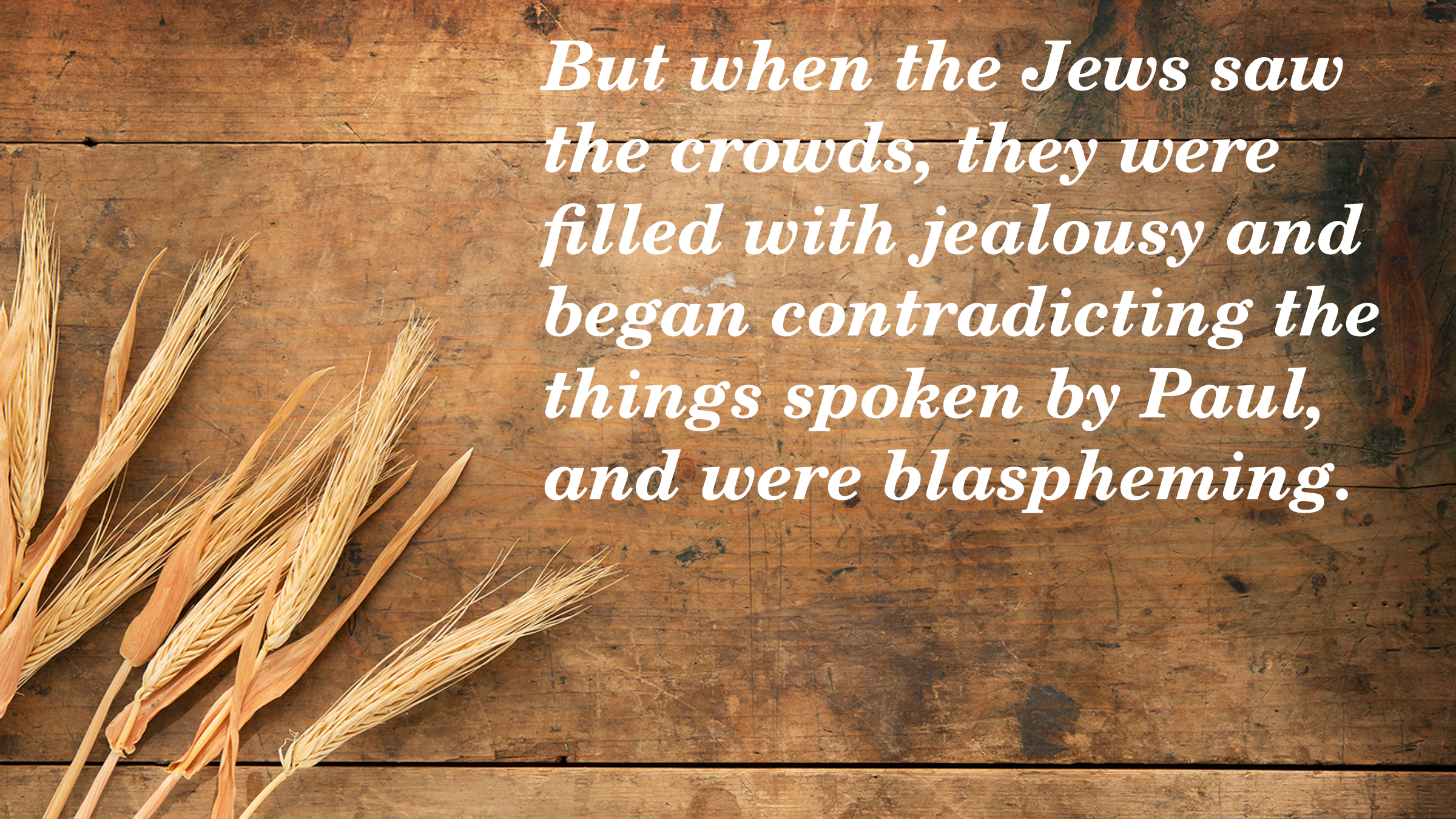

But when the Jews saw the crowds, they were filled with jealousy and began contradicting the things spoken by Paul, and were blaspheming.